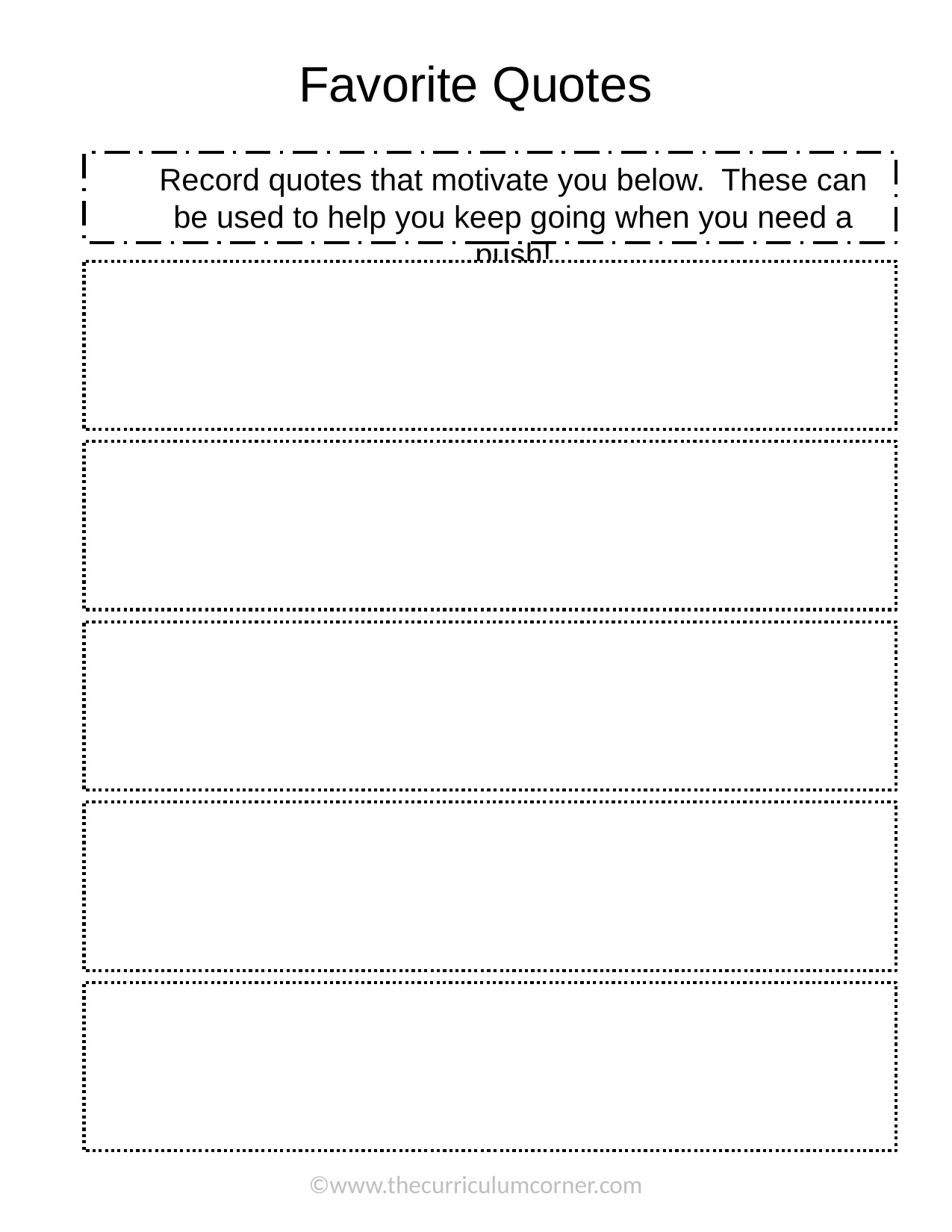

Favorite Quotes

Record quotes that motivate you below.  These can be used to help you keep going when you need a push!

©www.thecurriculumcorner.com